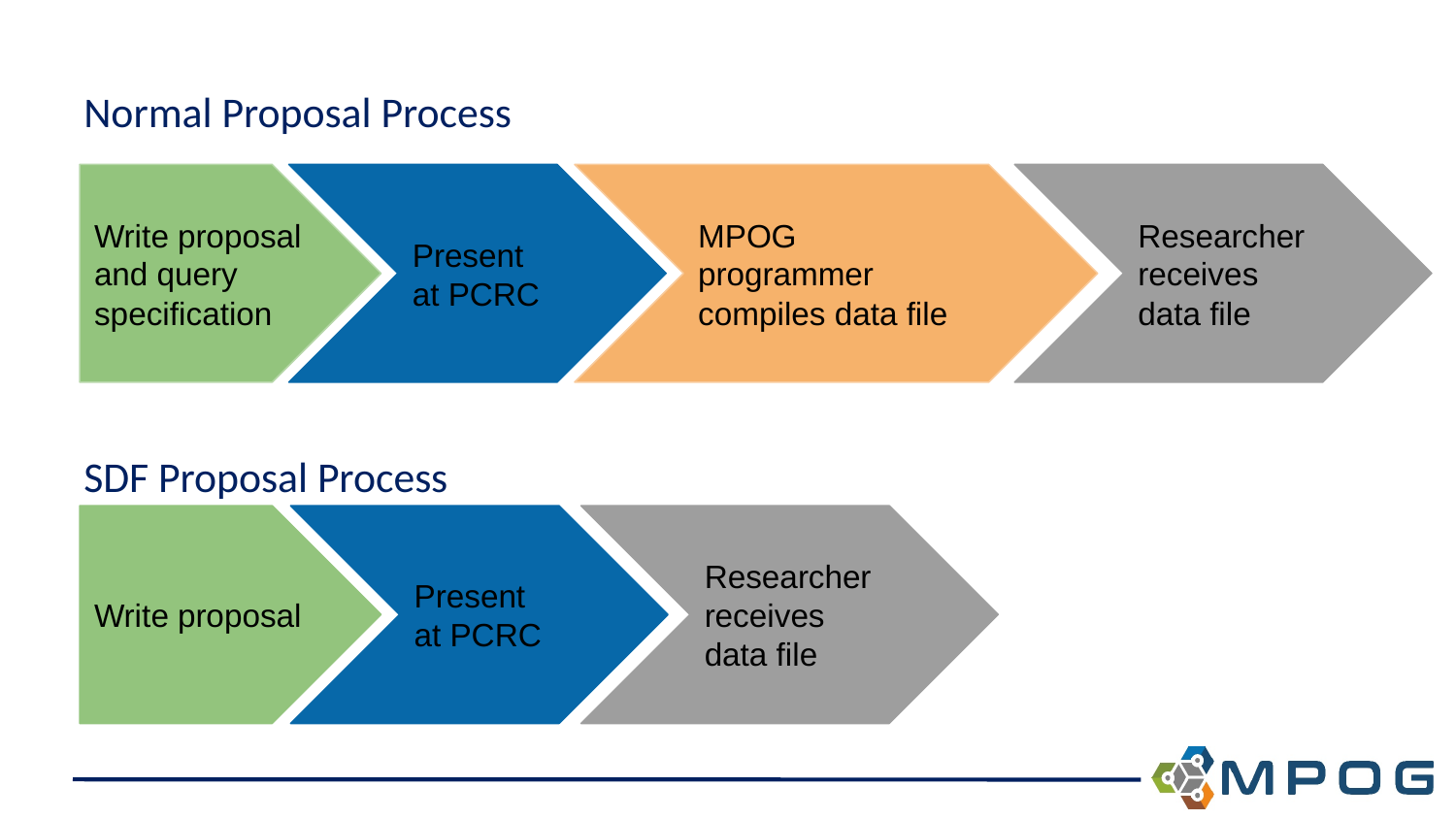

# Normal Proposal Process
Write proposal and query specification
Present at PCRC
MPOG programmer compiles data file
Researcher receives data file
SDF Proposal Process
Write proposal
Present at PCRC
Researcher receives data file